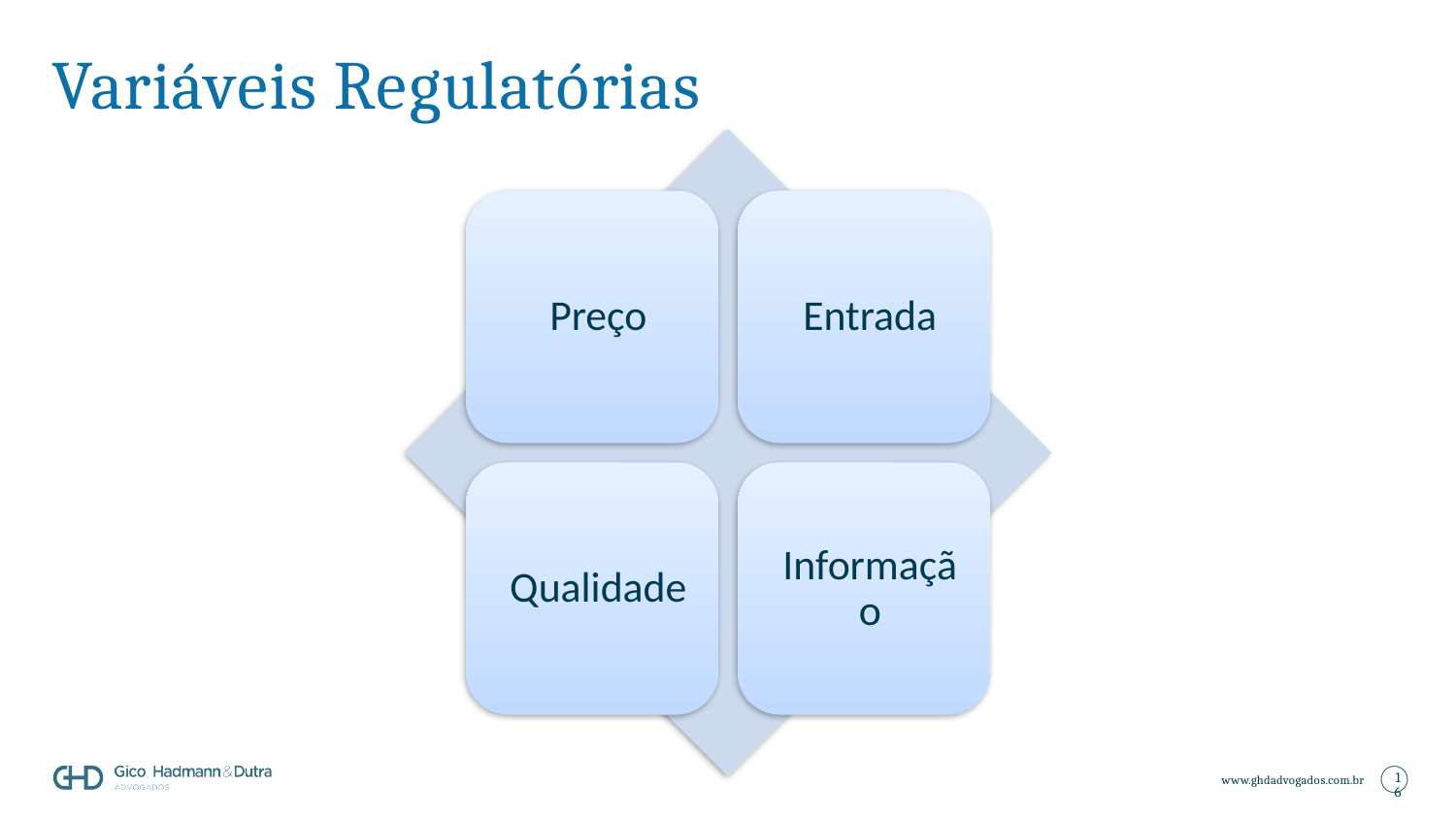

# Variáveis Regulatórias
Preço
Entrada
Qualidade
Informação
16